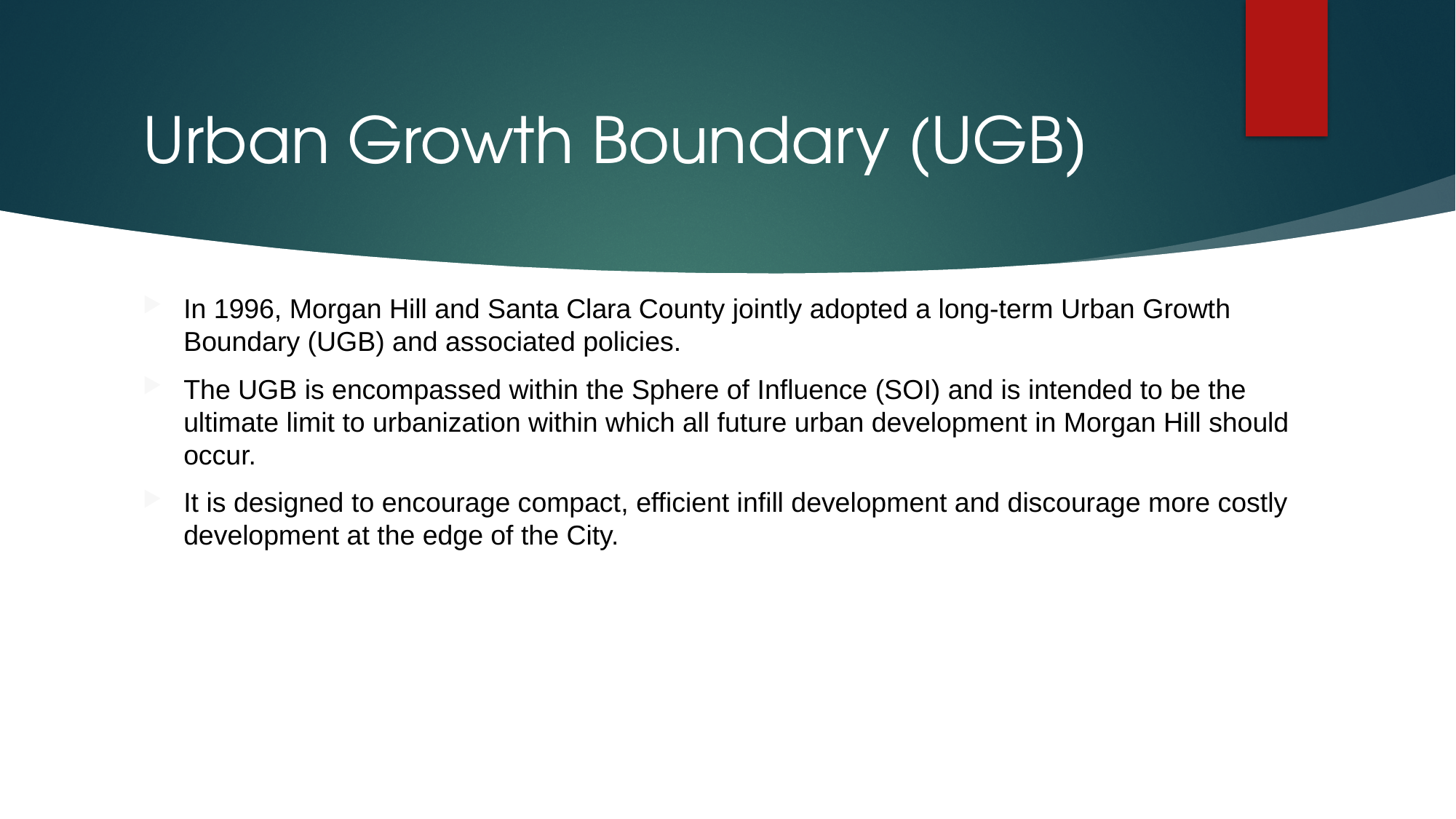

# Urban Growth Boundary (UGB)

In 1996, Morgan Hill and Santa Clara County jointly adopted a long-term Urban Growth Boundary (UGB) and associated policies.
The UGB is encompassed within the Sphere of Influence (SOI) and is intended to be the ultimate limit to urbanization within which all future urban development in Morgan Hill should occur.
It is designed to encourage compact, efficient infill development and discourage more costly development at the edge of the City.